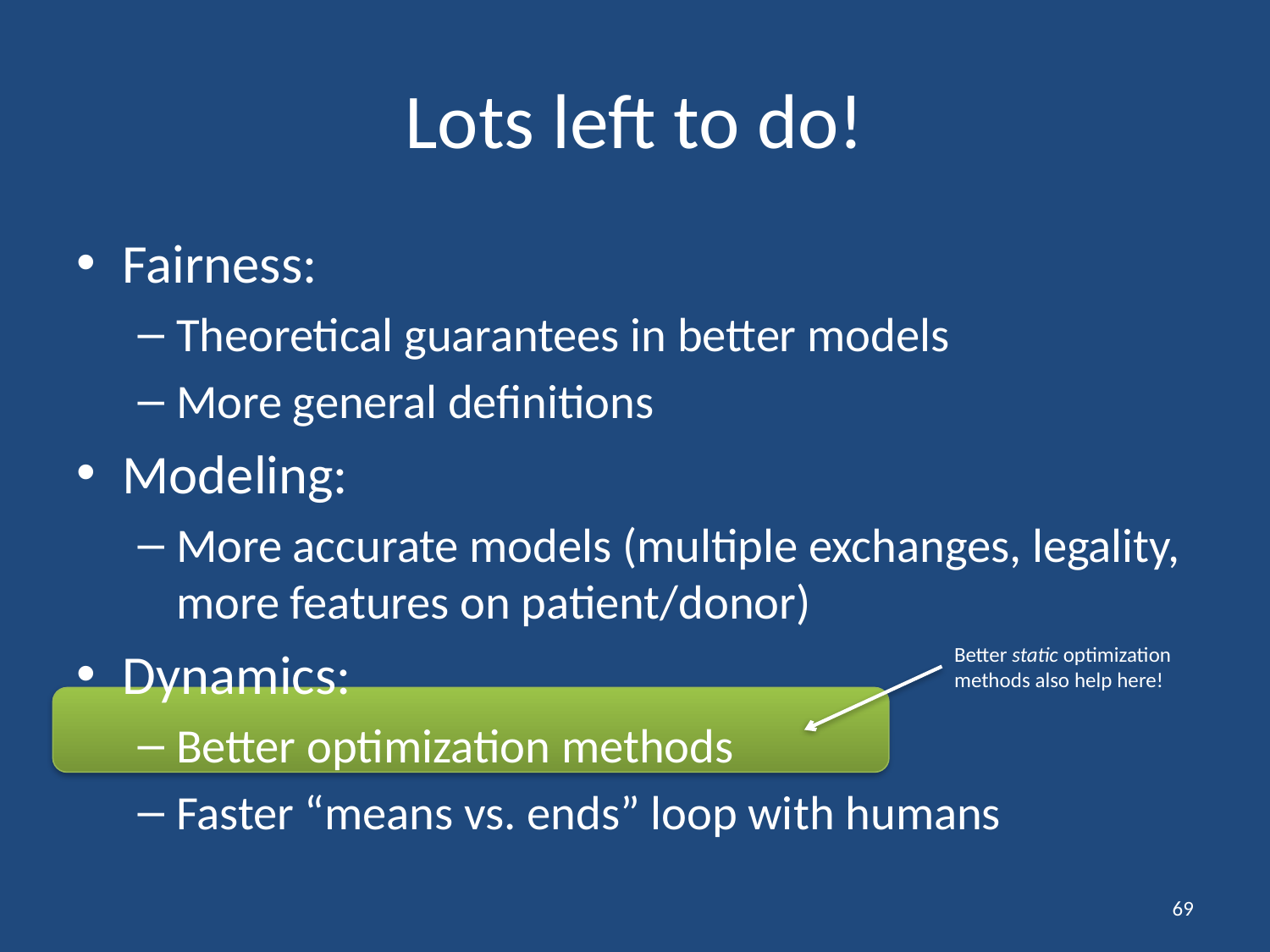

# Lots left to do!
Fairness:
Theoretical guarantees in better models
More general definitions
Modeling:
More accurate models (multiple exchanges, legality, more features on patient/donor)
Dynamics:
Better optimization methods
Faster “means vs. ends” loop with humans
Better static optimization methods also help here!

69